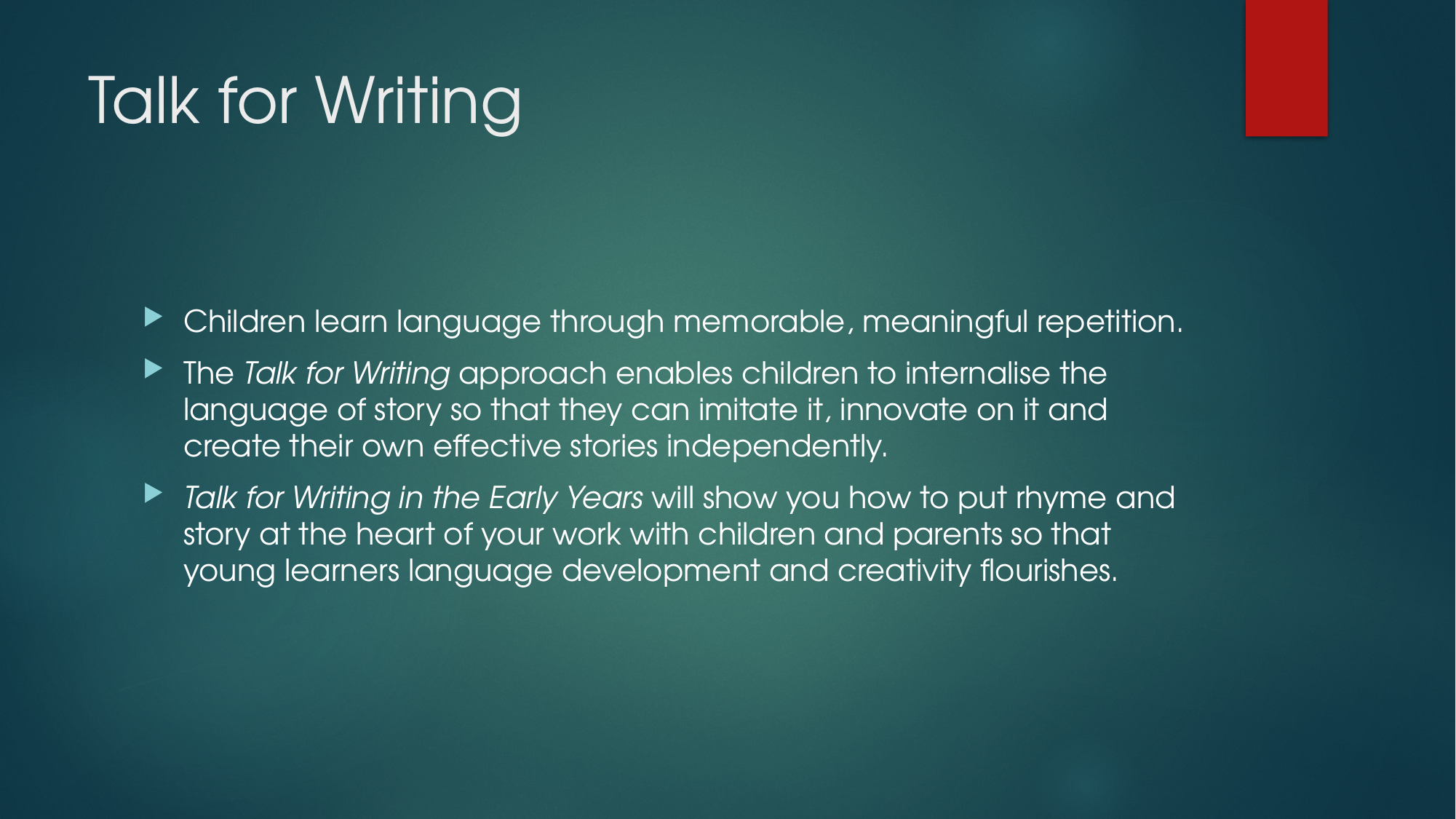

# Talk for Writing

Children learn language through memorable, meaningful repetition.
The Talk for Writing approach enables children to internalise the language of story so that they can imitate it, innovate on it and create their own effective stories independently.
Talk for Writing in the Early Years will show you how to put rhyme and story at the heart of your work with children and parents so that young learners language development and creativity flourishes.